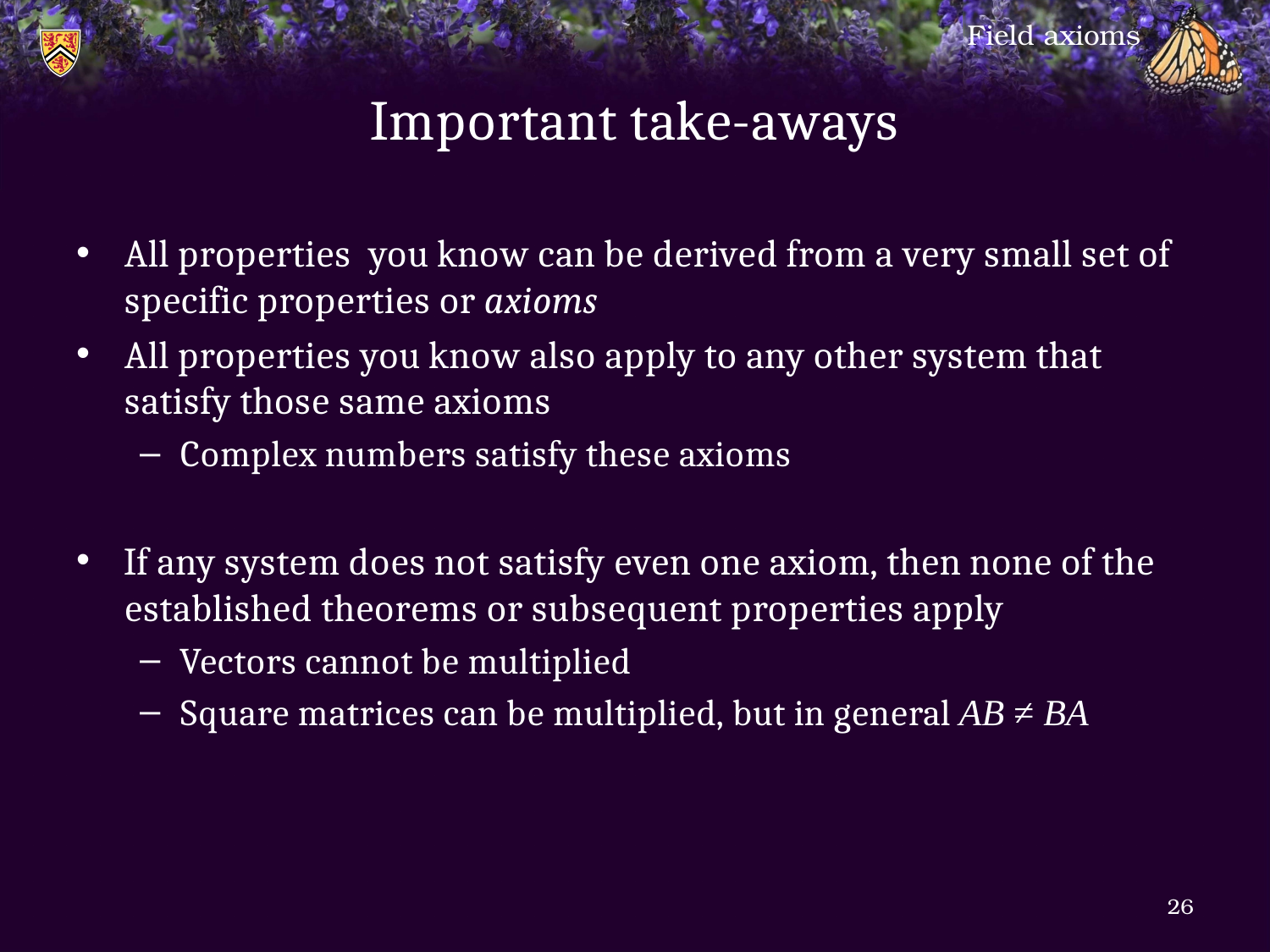

Field axioms
# Important take-aways
All properties  you know can be derived from a very small set of specific properties or axioms
All properties you know also apply to any other system that satisfy those same axioms
Complex numbers satisfy these axioms

If any system does not satisfy even one axiom, then none of the established theorems or subsequent properties apply
Vectors cannot be multiplied
Square matrices can be multiplied, but in general AB ≠ BA
26